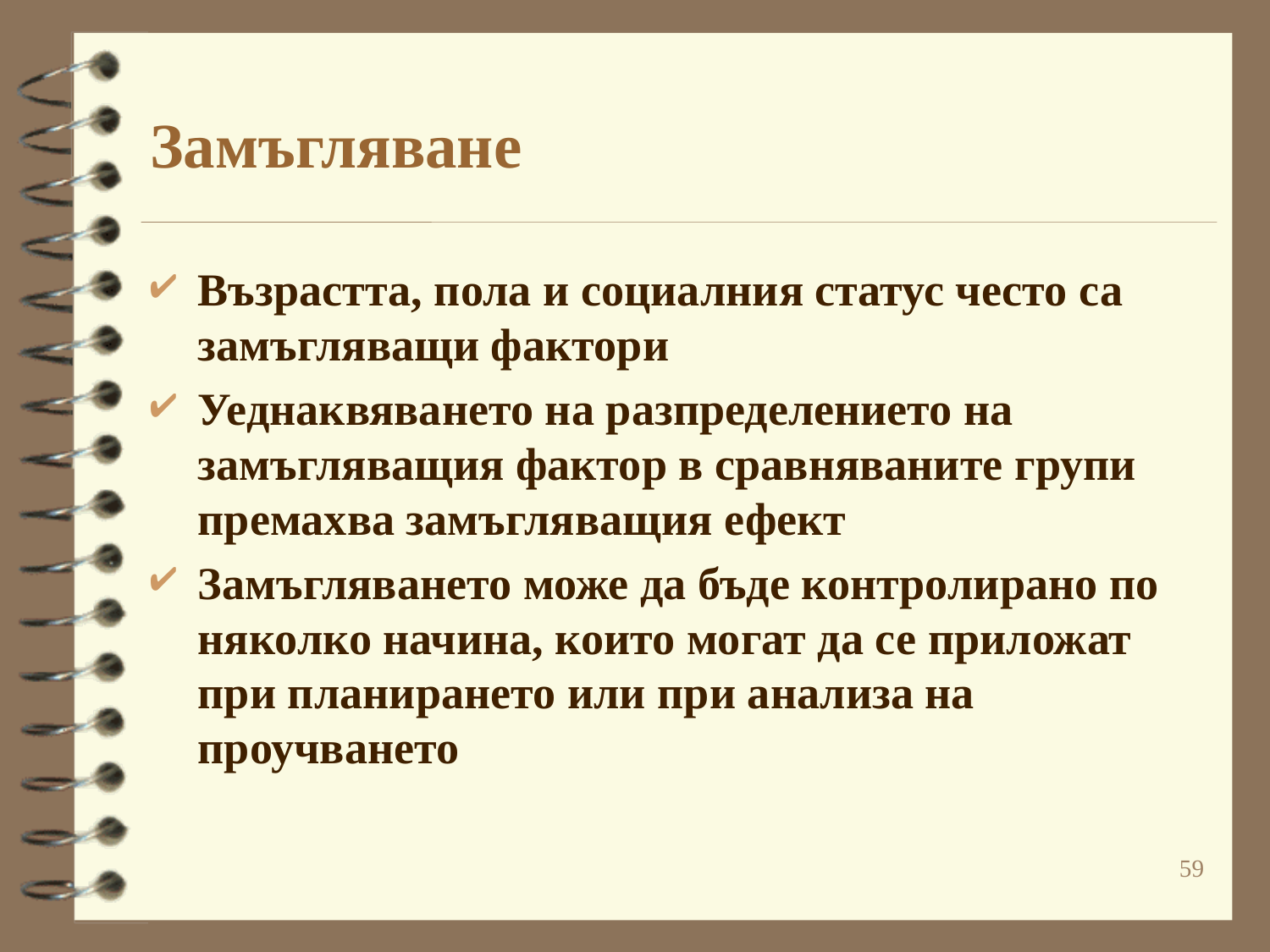

# Замъгляване
Възрастта, пола и социалния статус често са замъгляващи фактори
Уеднаквяването на разпределението на замъгляващия фактор в сравняваните групи премахва замъгляващия ефект
Замъгляването може да бъде контролирано по няколко начина, които могат да се приложат при планирането или при анализа на проучването
59